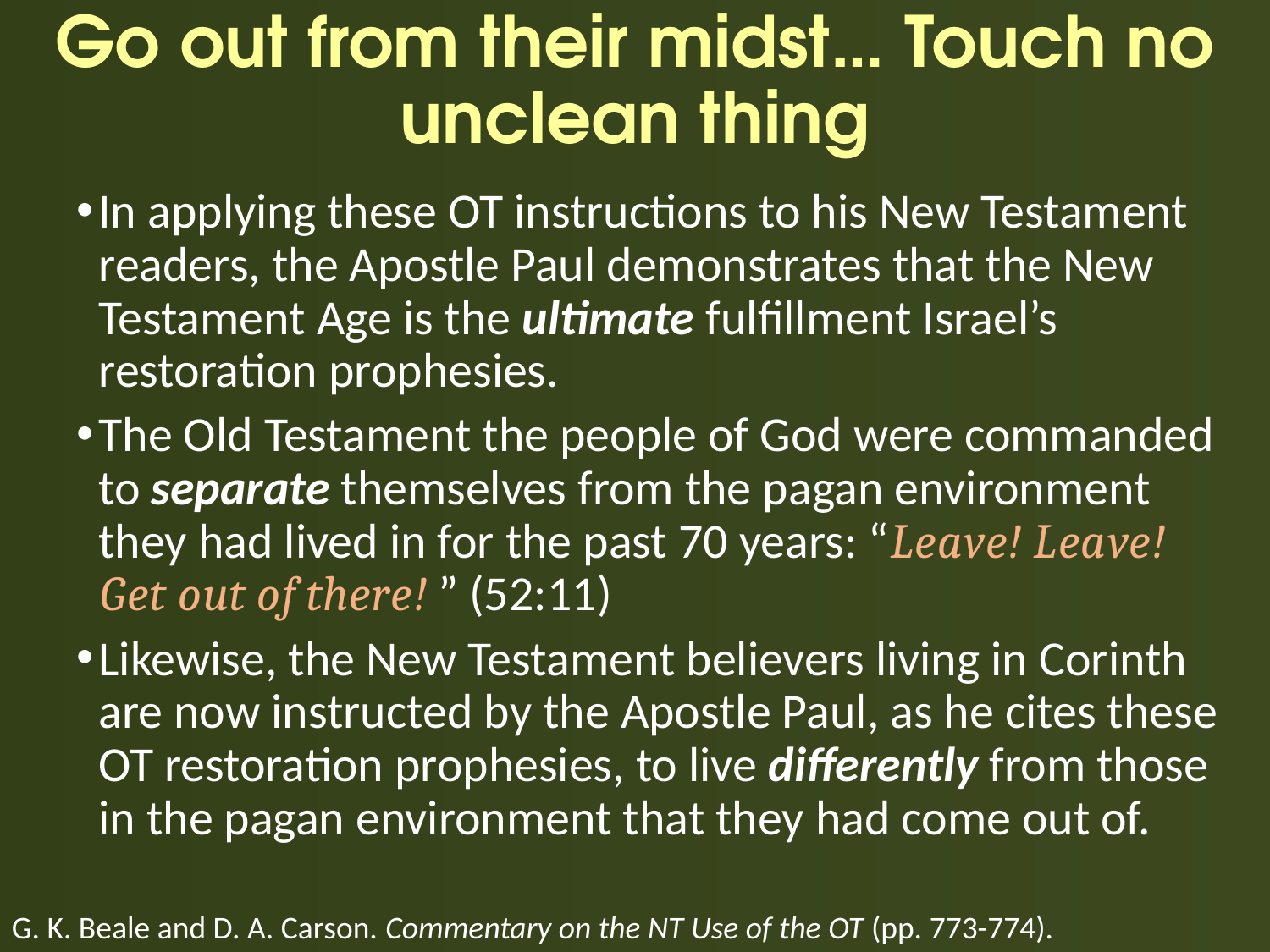

# Go out from their midst… Touch no unclean thing
In applying these OT instructions to his New Testament readers, the Apostle Paul demonstrates that the New Testament Age is the ultimate fulfillment Israel’s restoration prophesies.
The Old Testament the people of God were commanded to separate themselves from the pagan environment they had lived in for the past 70 years: “Leave! Leave! Get out of there! ” (52:11)
Likewise, the New Testament believers living in Corinth are now instructed by the Apostle Paul, as he cites these OT restoration prophesies, to live differently from those in the pagan environment that they had come out of.
G. K. Beale and D. A. Carson. Commentary on the NT Use of the OT (pp. 773-774).